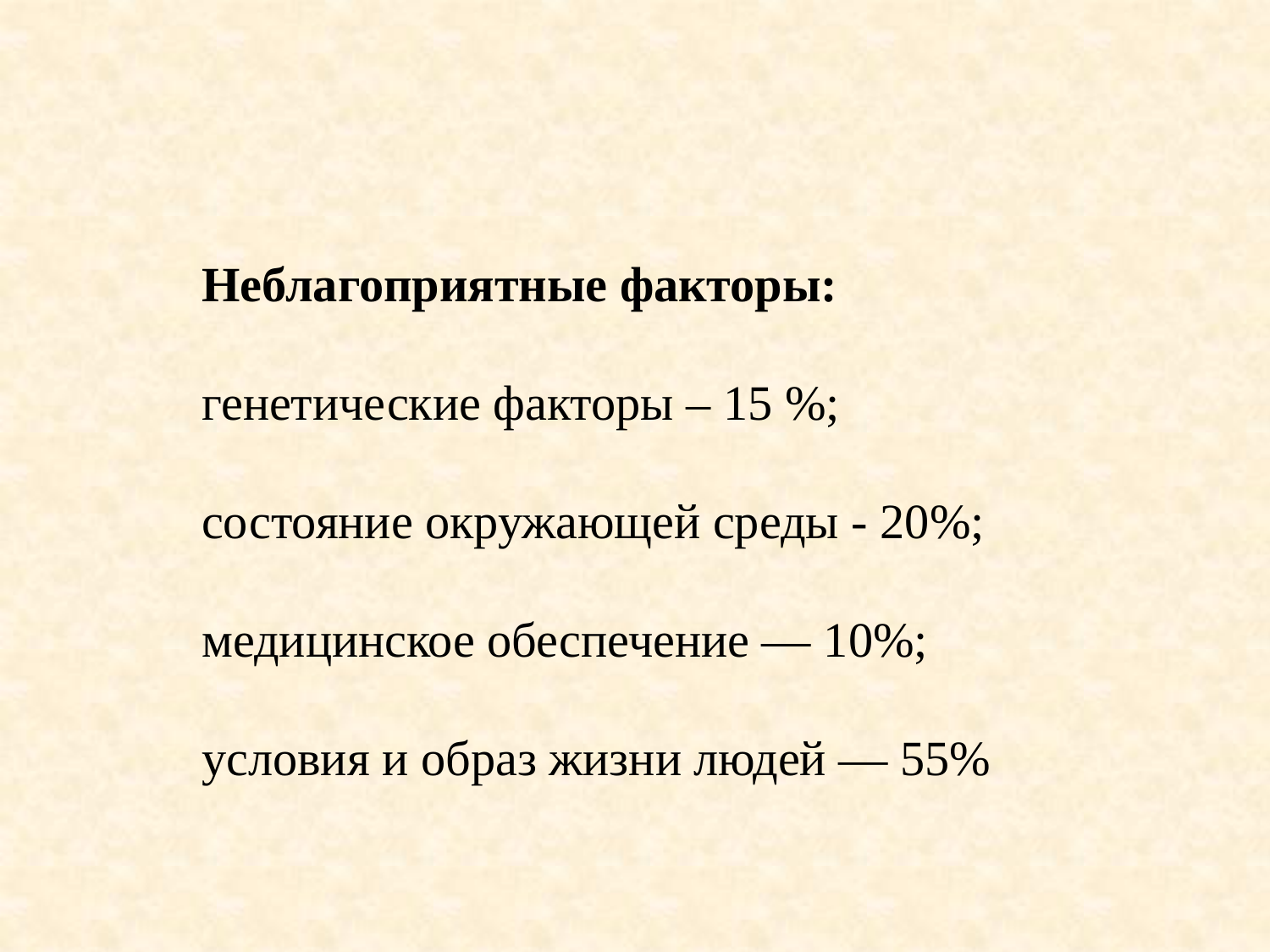

Неблагоприятные факторы:

генетические факторы – 15 %;
состояние окружающей среды - 20%;
медицинское обеспечение — 10%;
условия и образ жизни людей — 55%